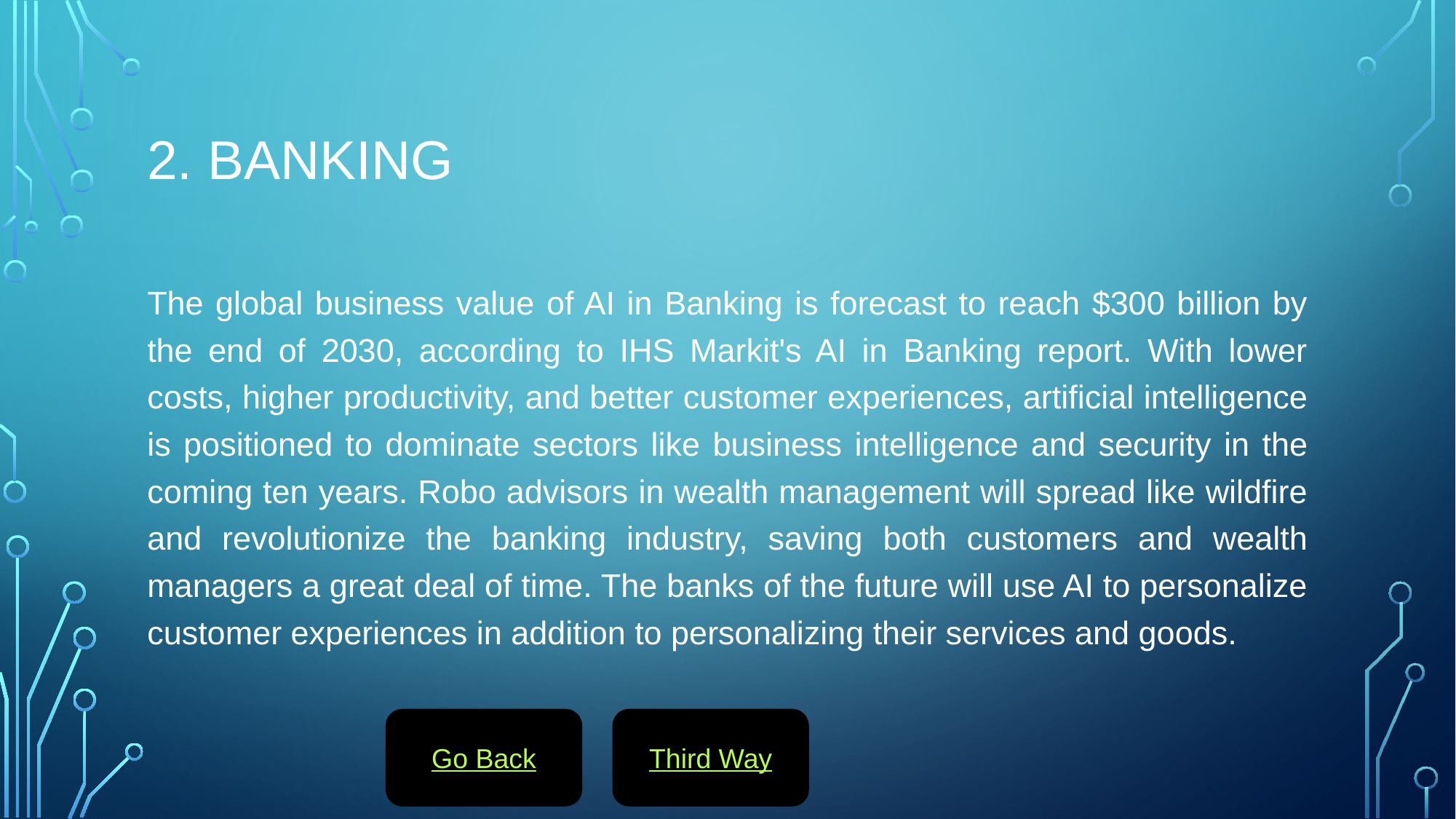

# 2. Banking
The global business value of AI in Banking is forecast to reach $300 billion by the end of 2030, according to IHS Markit's AI in Banking report. With lower costs, higher productivity, and better customer experiences, artificial intelligence is positioned to dominate sectors like business intelligence and security in the coming ten years. Robo advisors in wealth management will spread like wildfire and revolutionize the banking industry, saving both customers and wealth managers a great deal of time. The banks of the future will use AI to personalize customer experiences in addition to personalizing their services and goods.
Go Back
Third Way